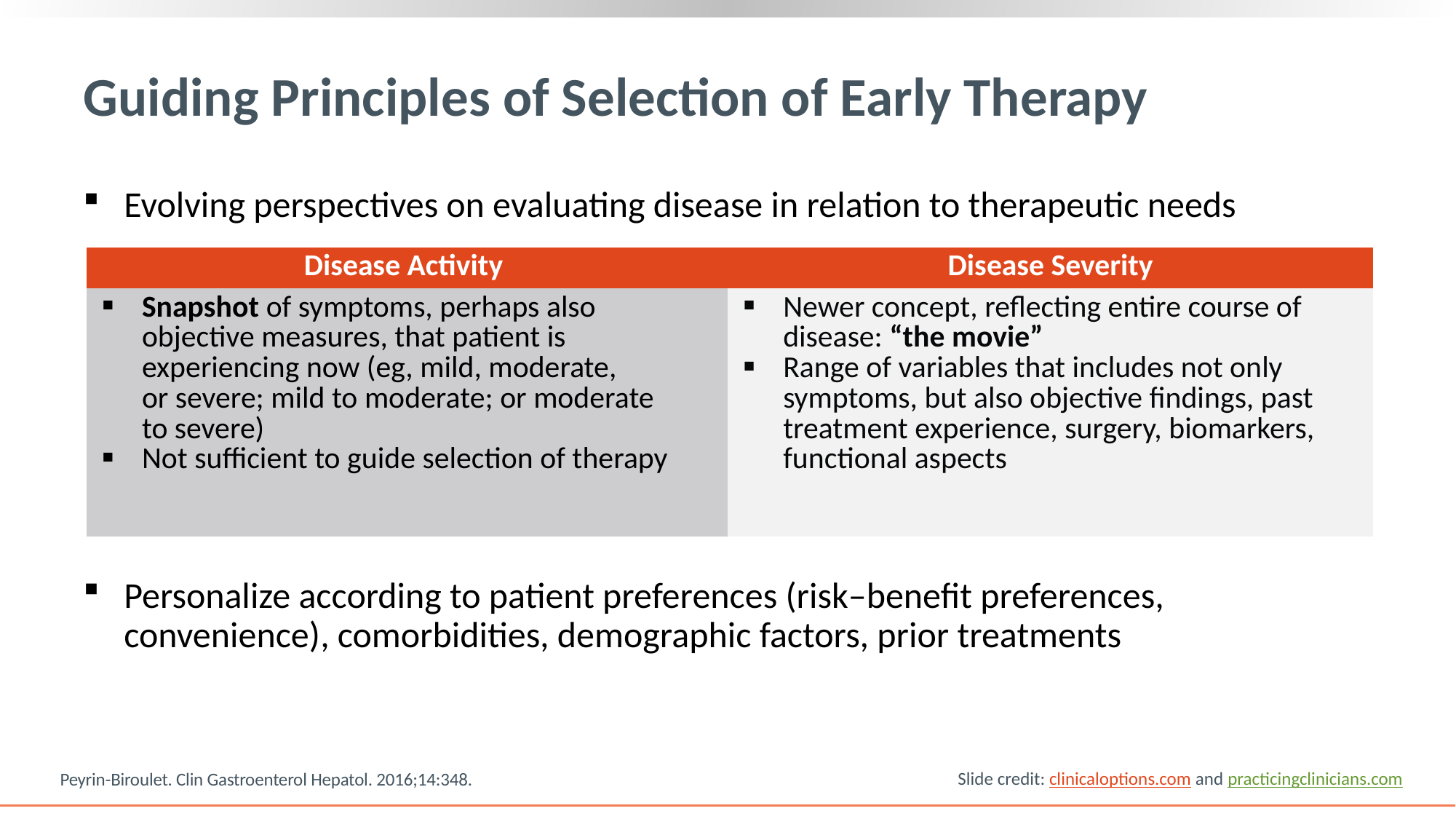

# Guiding Principles of Selection of Early Therapy
Evolving perspectives on evaluating disease in relation to therapeutic needs

Personalize according to patient preferences (risk–benefit preferences, convenience), comorbidities, demographic factors, prior treatments

| Disease Activity | Disease Severity |
| --- | --- |
| Snapshot of symptoms, perhaps also objective measures, that patient is experiencing now (eg, mild, moderate, or severe; mild to moderate; or moderate to severe) Not suﬃcient to guide selection of therapy | Newer concept, reflecting entire course of disease: “the movie” Range of variables that includes not only symptoms, but also objective findings, past treatment experience, surgery, biomarkers, functional aspects |
Peyrin-Biroulet. Clin Gastroenterol Hepatol. 2016;14:348.
Slide credit: clinicaloptions.com and practicingclinicians.com